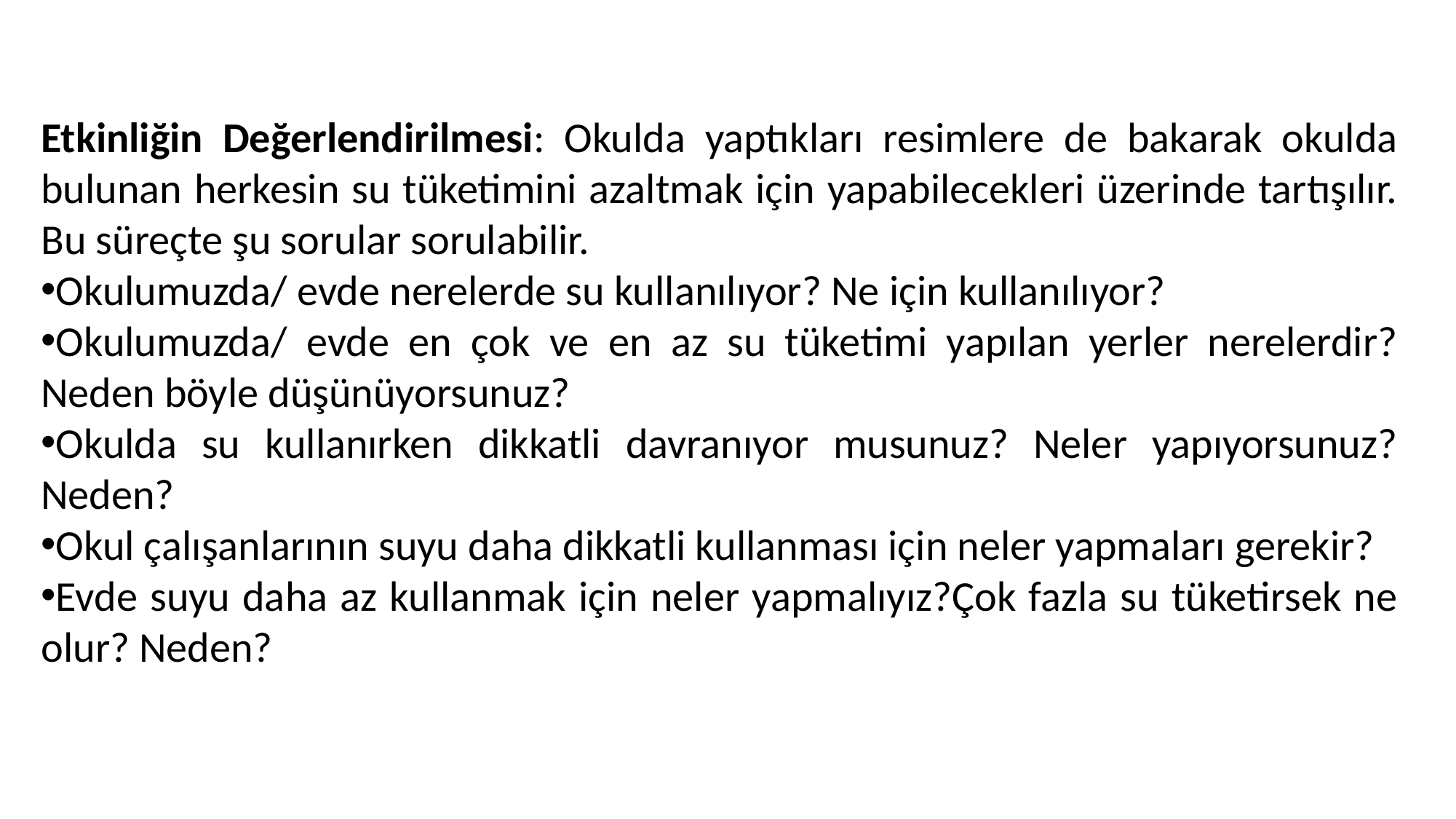

Etkinliğin Değerlendirilmesi: Okulda yaptıkları resimlere de bakarak okulda bulunan herkesin su tüketimini azaltmak için yapabilecekleri üzerinde tartışılır. Bu süreçte şu sorular sorulabilir.
Okulumuzda/ evde nerelerde su kullanılıyor? Ne için kullanılıyor?
Okulumuzda/ evde en çok ve en az su tüketimi yapılan yerler nerelerdir? Neden böyle düşünüyorsunuz?
Okulda su kullanırken dikkatli davranıyor musunuz? Neler yapıyorsunuz? Neden?
Okul çalışanlarının suyu daha dikkatli kullanması için neler yapmaları gerekir?
Evde suyu daha az kullanmak için neler yapmalıyız?Çok fazla su tüketirsek ne olur? Neden?